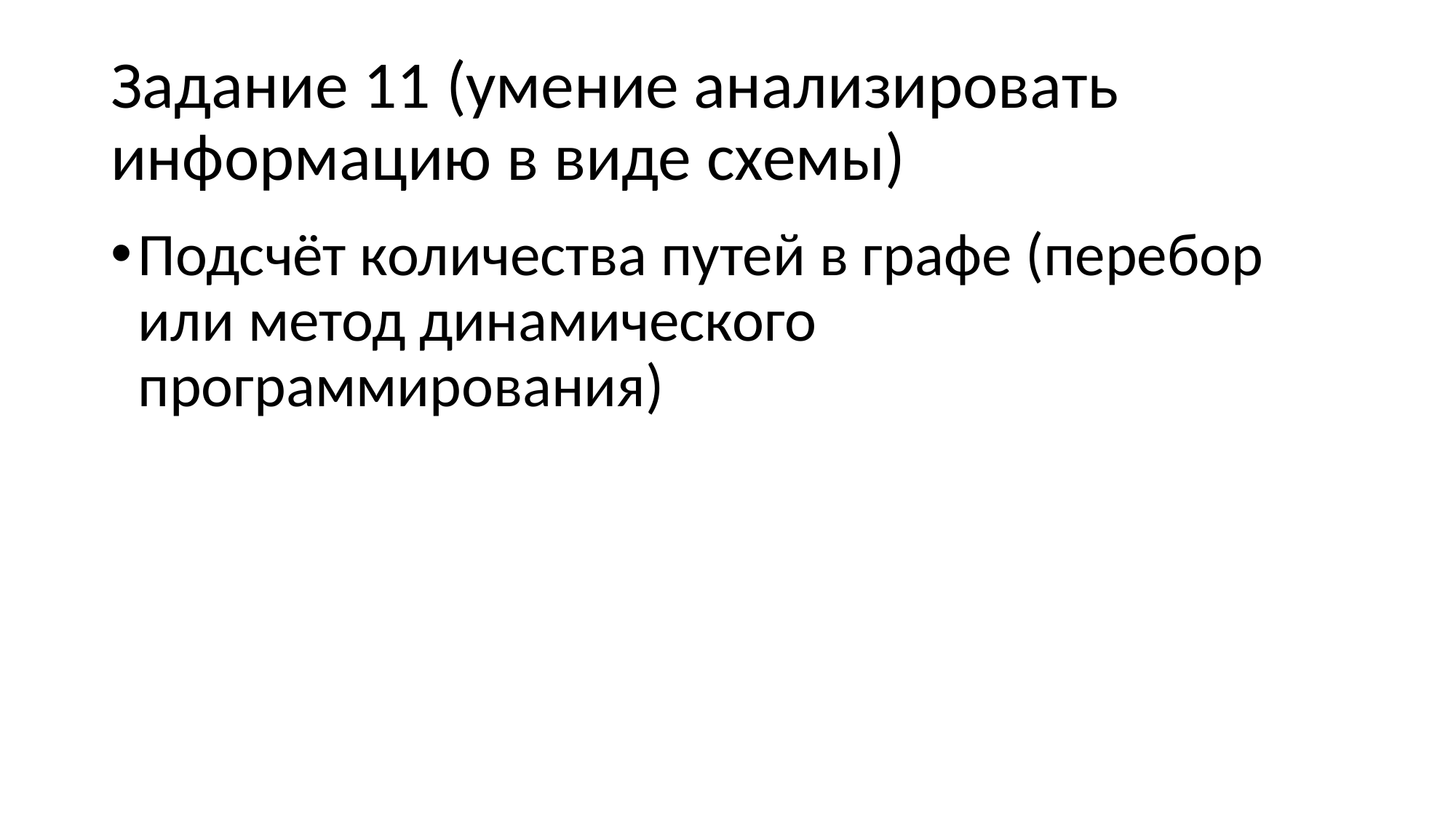

# Задание 11 (умение анализировать информацию в виде схемы)
Подсчёт количества путей в графе (перебор или метод динамического программирования)